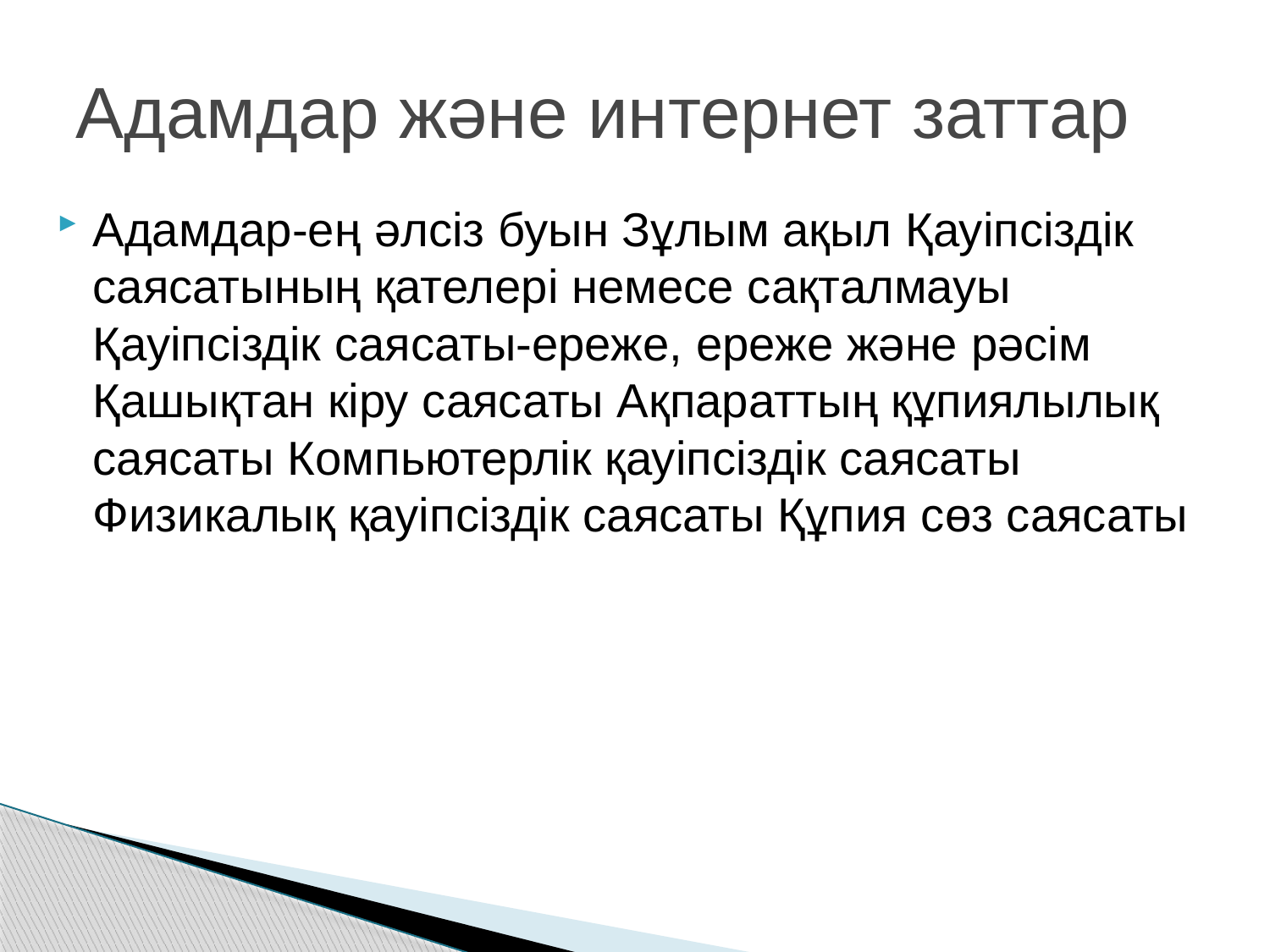

# Адамдар және интернет заттар
Адамдар-ең әлсіз буын Зұлым ақыл Қауіпсіздік саясатының қателері немесе сақталмауы Қауіпсіздік саясаты-ереже, ереже және рәсім Қашықтан кіру саясаты Ақпараттың құпиялылық саясаты Компьютерлік қауіпсіздік саясаты Физикалық қауіпсіздік саясаты Құпия сөз саясаты